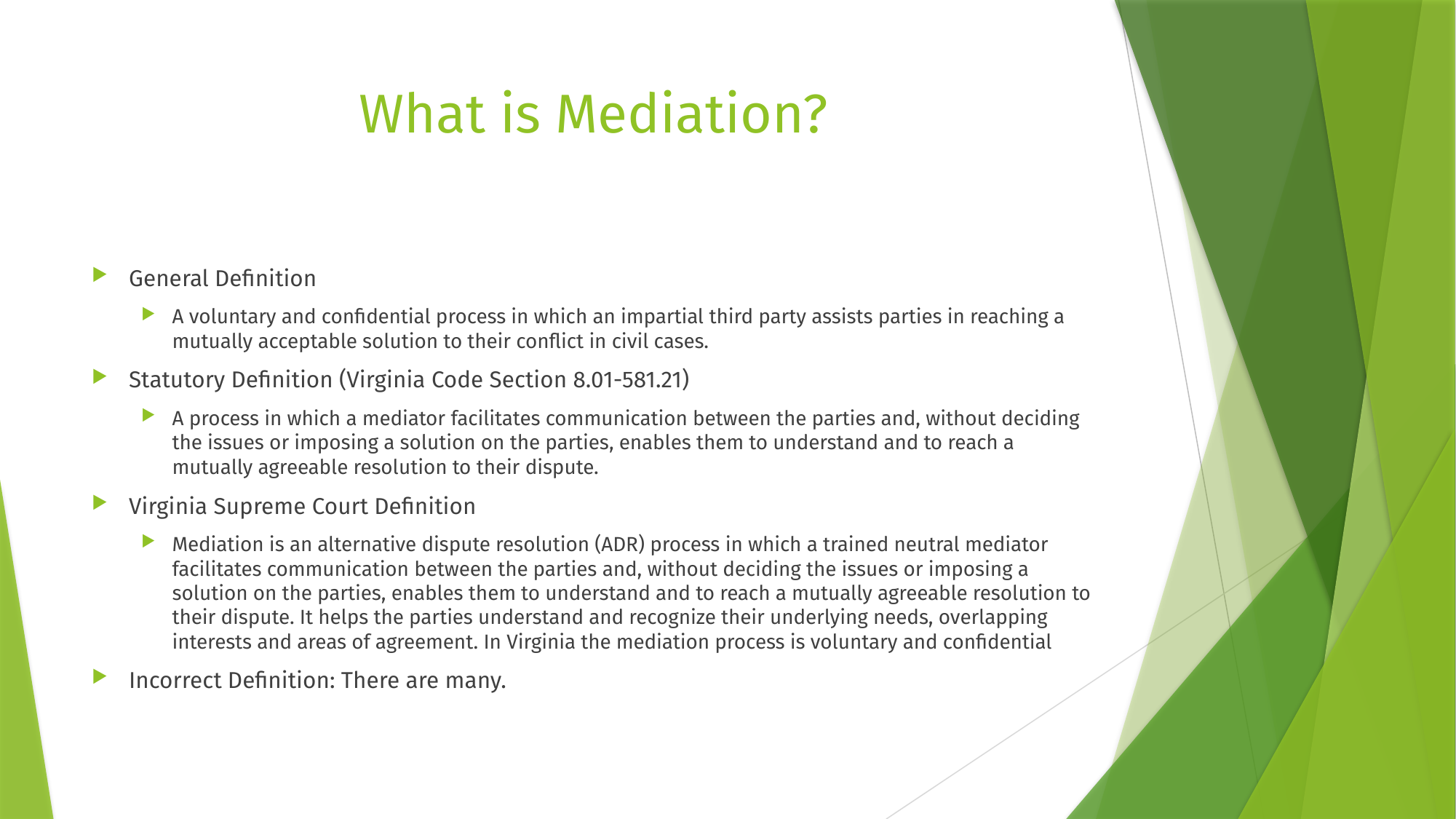

# What is Mediation?
General Definition
A voluntary and confidential process in which an impartial third party assists parties in reaching a mutually acceptable solution to their conflict in civil cases.
Statutory Definition (Virginia Code Section 8.01-581.21)
A process in which a mediator facilitates communication between the parties and, without deciding the issues or imposing a solution on the parties, enables them to understand and to reach a mutually agreeable resolution to their dispute.
Virginia Supreme Court Definition
Mediation is an alternative dispute resolution (ADR) process in which a trained neutral mediator facilitates communication between the parties and, without deciding the issues or imposing a solution on the parties, enables them to understand and to reach a mutually agreeable resolution to their dispute. It helps the parties understand and recognize their underlying needs, overlapping interests and areas of agreement. In Virginia the mediation process is voluntary and confidential
Incorrect Definition: There are many.